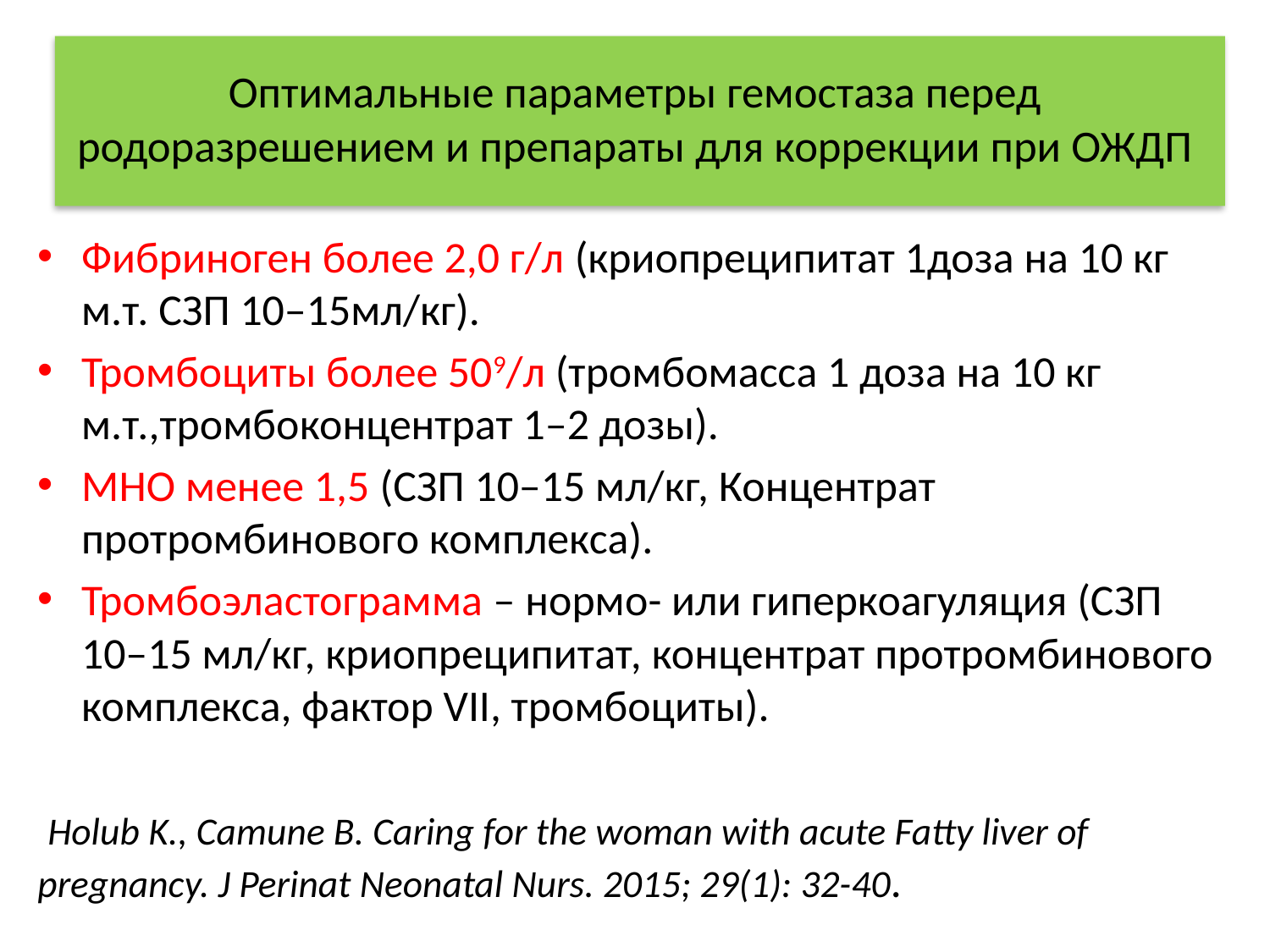

# Оптимальные параметры гемостаза перед родоразрешением и препараты для коррекции при ОЖДП
Фибриноген более 2,0 г/л (криопреципитат 1доза на 10 кг м.т. СЗП 10–15мл/кг).
Тромбоциты более 509/л (тромбомасса 1 доза на 10 кг м.т.,тромбоконцентрат 1–2 дозы).
МНО менее 1,5 (СЗП 10–15 мл/кг, Концентрат протромбинового комплекса).
Тромбоэластограмма – нормо- или гиперкоагуляция (СЗП 10–15 мл/кг, криопреципитат, концентрат протромбинового комплекса, фактор VII, тромбоциты).

 Holub K., Camune B. Caring for the woman with acute Fatty liver of pregnancy. J Perinat Neonatal Nurs. 2015; 29(1): 32-40.